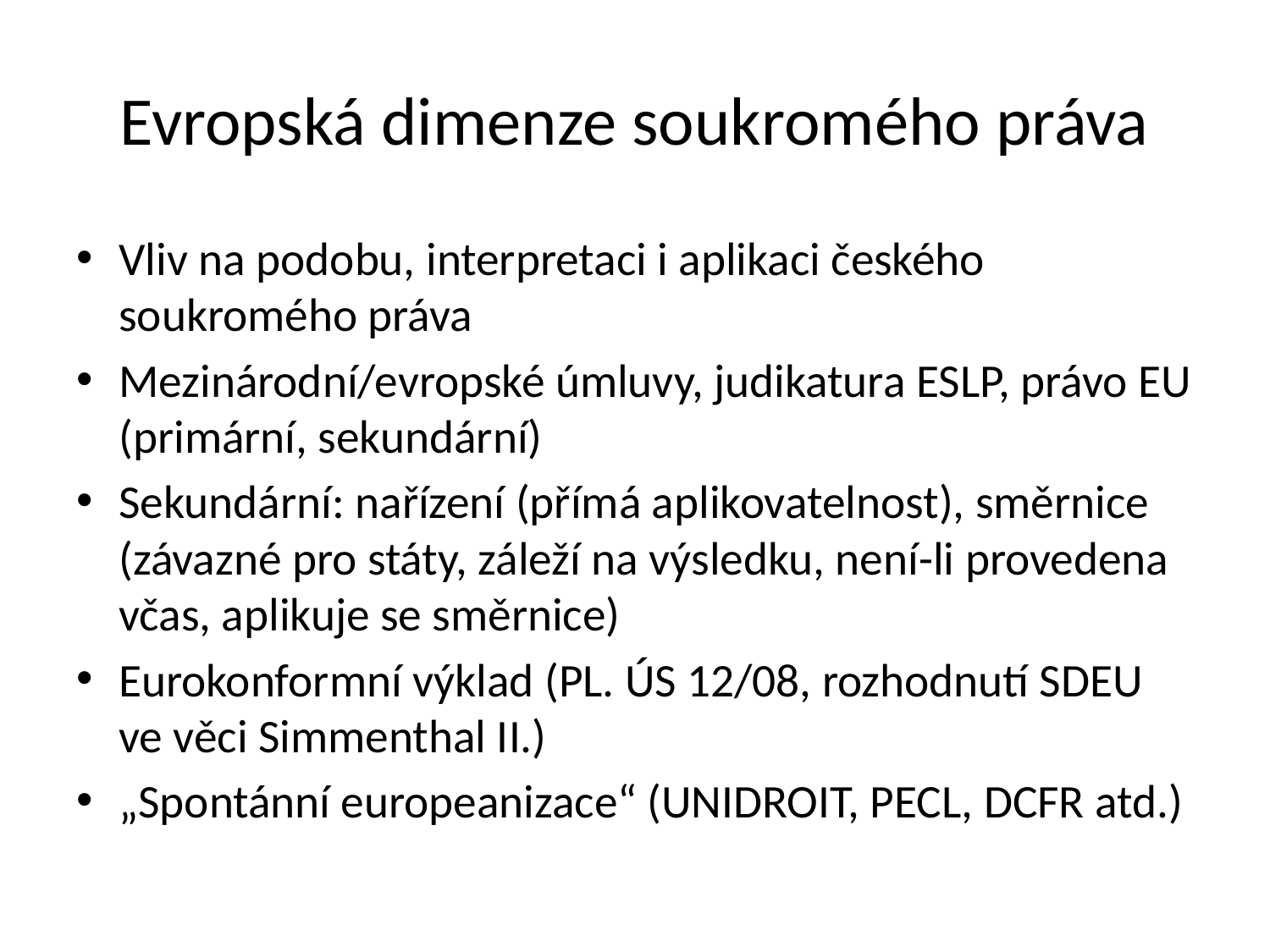

# Evropská dimenze soukromého práva
Vliv na podobu, interpretaci i aplikaci českého soukromého práva
Mezinárodní/evropské úmluvy, judikatura ESLP, právo EU (primární, sekundární)
Sekundární: nařízení (přímá aplikovatelnost), směrnice (závazné pro státy, záleží na výsledku, není-li provedena včas, aplikuje se směrnice)
Eurokonformní výklad (PL. ÚS 12/08, rozhodnutí SDEU ve věci Simmenthal II.)
„Spontánní europeanizace“ (UNIDROIT, PECL, DCFR atd.)